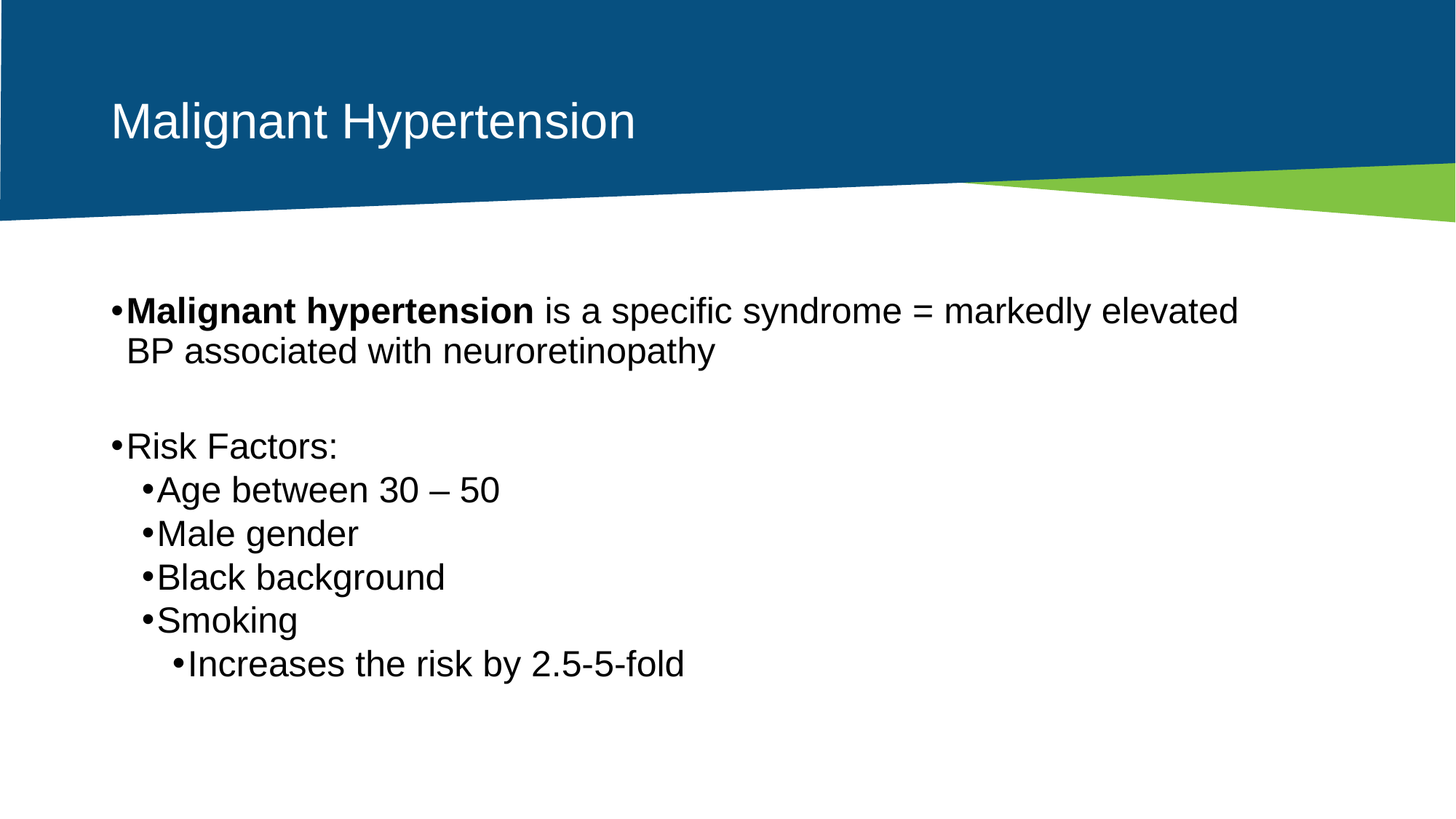

# Malignant Hypertension
Malignant hypertension is a specific syndrome = markedly elevated BP associated with neuroretinopathy

Risk Factors:
Age between 30 – 50
Male gender
Black background
Smoking
Increases the risk by 2.5-5-fold